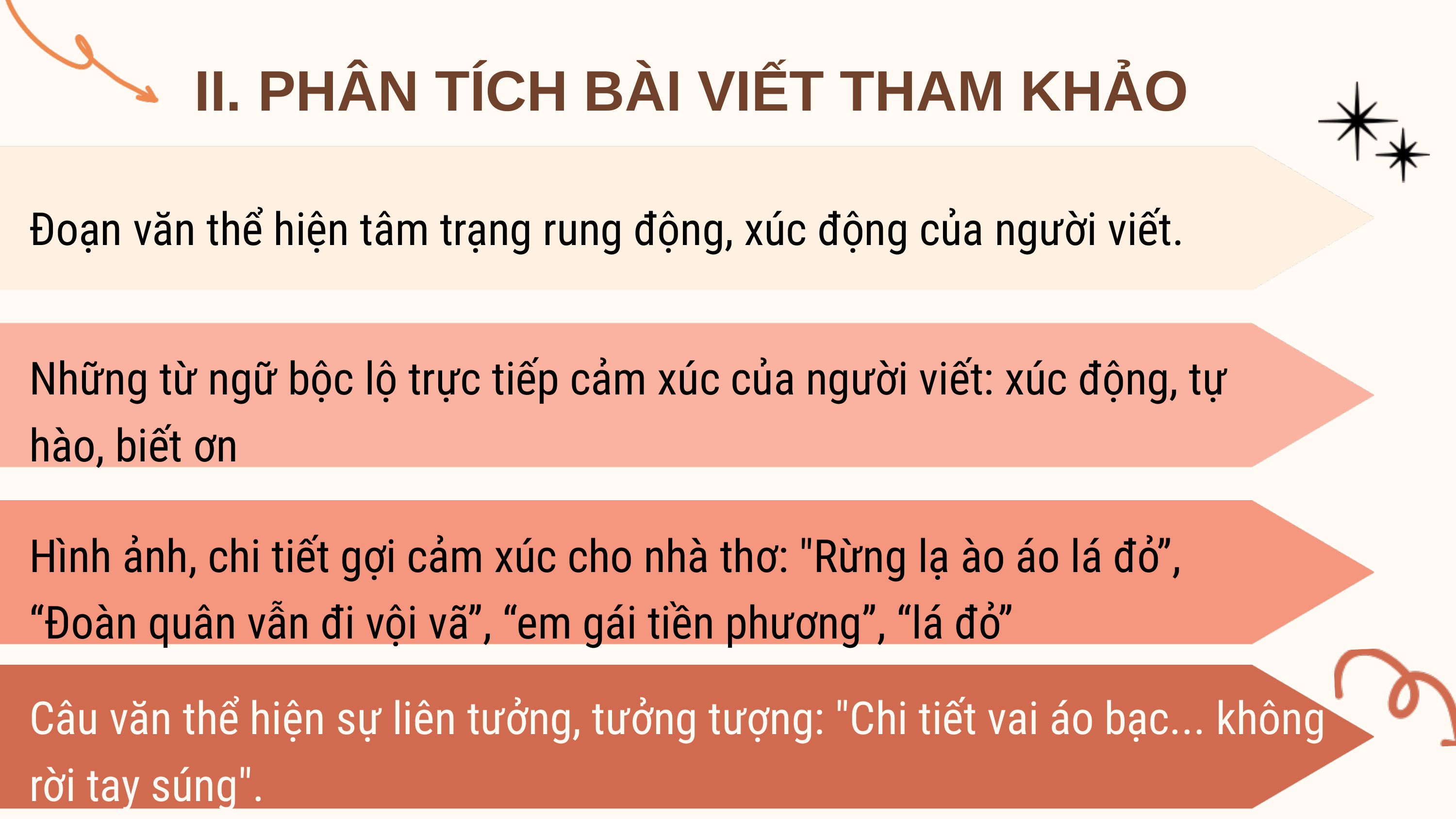

II. PHÂN TÍCH BÀI VIẾT THAM KHẢO

Đoạn văn thể hiện tâm trạng rung động, xúc động của người viết.

Những từ ngữ bộc lộ trực tiếp cảm xúc của người viết: xúc động, tự hào, biết ơn

Hình ảnh, chi tiết gợi cảm xúc cho nhà thơ: "Rừng lạ ào áo lá đỏ”, “Đoàn quân vẫn đi vội vã”, “em gái tiền phương”, “lá đỏ”

Câu văn thể hiện sự liên tưởng, tưởng tượng: "Chi tiết vai áo bạc... không rời tay súng".